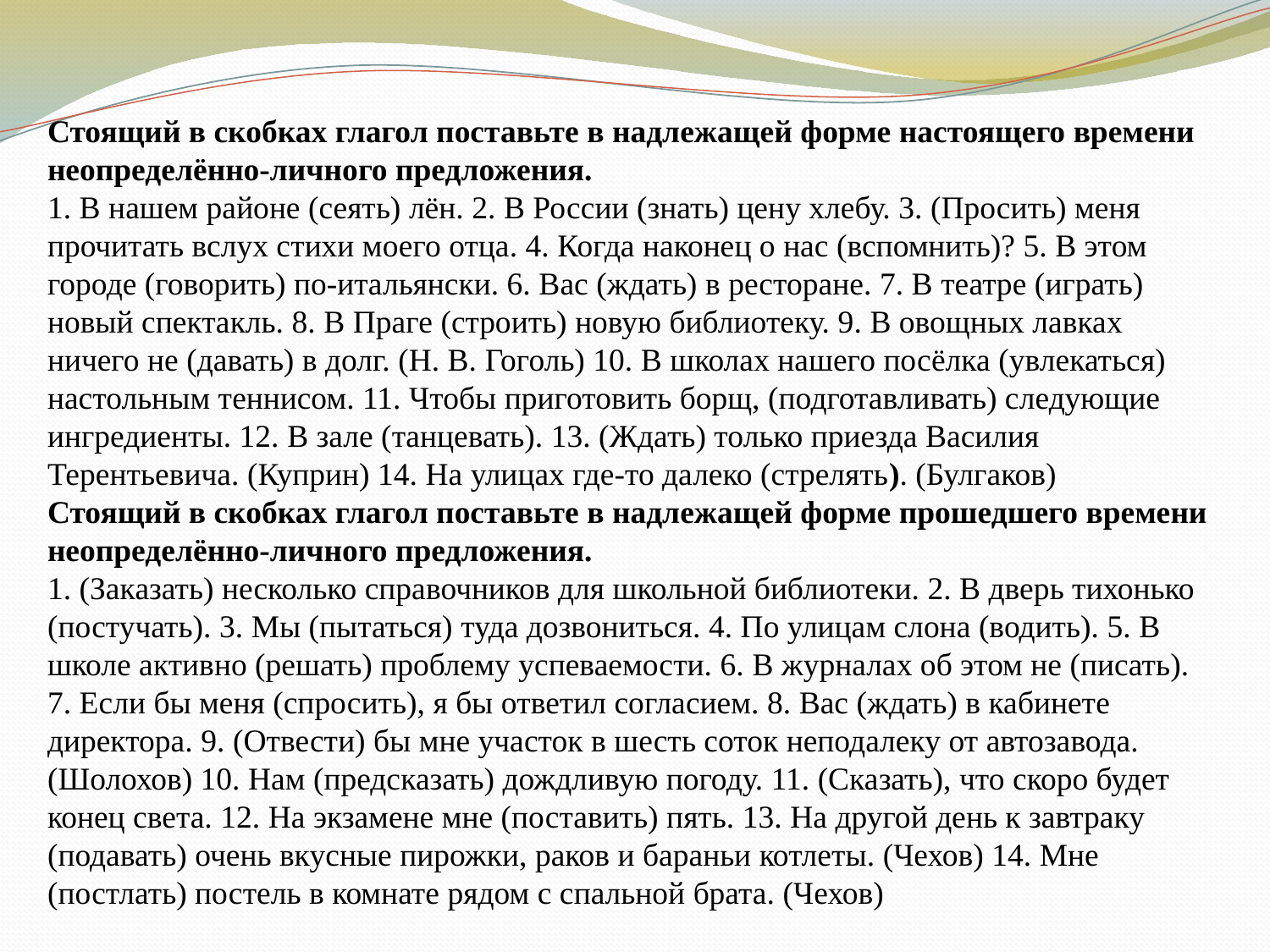

Стоящий в скобках глагол поставьте в надлежащей форме настоящего времени неопределённо-личного предложения.
1. В нашем районе (сеять) лён. 2. В России (знать) цену хлебу. 3. (Просить) меня прочитать вслух стихи моего отца. 4. Когда наконец о нас (вспомнить)? 5. В этом городе (говорить) по-итальянски. 6. Вас (ждать) в ресторане. 7. В театре (играть) новый спектакль. 8. В Праге (строить) новую библиотеку. 9. В овощных лавках ничего не (давать) в долг. (Н. В. Гоголь) 10. В школах нашего посёлка (увлекаться) настольным теннисом. 11. Чтобы приготовить борщ, (подготавливать) следующие ингредиенты. 12. В зале (танцевать). 13. (Ждать) только приезда Василия Терентьевича. (Куприн) 14. На улицах где-то далеко (стрелять). (Булгаков)
Стоящий в скобках глагол поставьте в надлежащей форме прошедшего времени неопределённо-личного предложения.
1. (Заказать) несколько справочников для школьной библиотеки. 2. В дверь тихонько (постучать). 3. Мы (пытаться) туда дозвониться. 4. По улицам слона (водить). 5. В школе активно (решать) проблему успеваемости. 6. В журналах об этом не (писать). 7. Если бы меня (спросить), я бы ответил согласием. 8. Вас (ждать) в кабинете директора. 9. (Отвести) бы мне участок в шесть соток неподалеку от автозавода. (Шолохов) 10. Нам (предсказать) дождливую погоду. 11. (Сказать), что скоро будет конец света. 12. На экзамене мне (поставить) пять. 13. На другой день к завтраку (подавать) очень вкусные пирожки, раков и бараньи котлеты. (Чехов) 14. Мне (постлать) постель в комнате рядом с спальной брата. (Чехов)